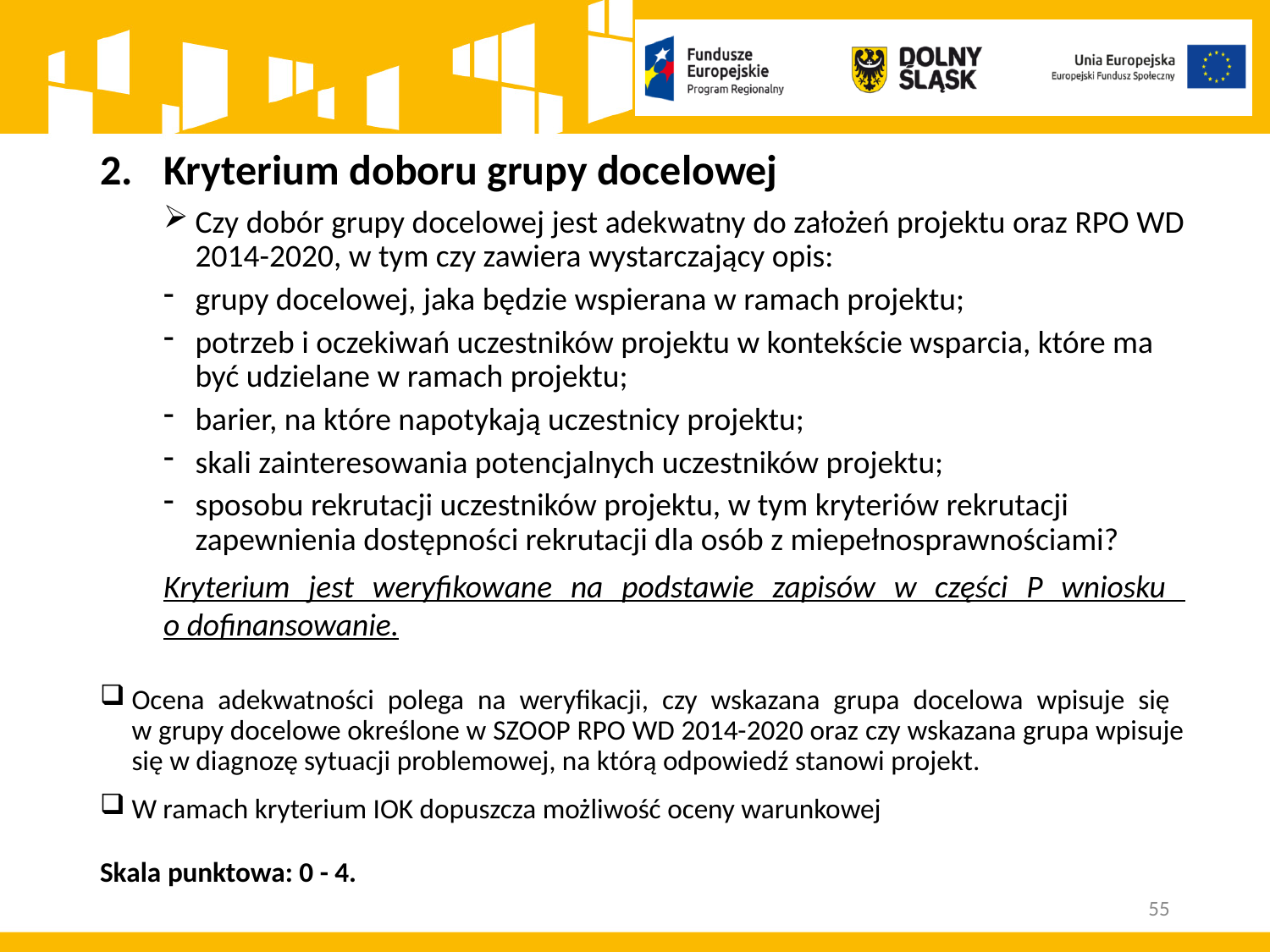

# Kryterium doboru grupy docelowej
Czy dobór grupy docelowej jest adekwatny do założeń projektu oraz RPO WD 2014-2020, w tym czy zawiera wystarczający opis:
grupy docelowej, jaka będzie wspierana w ramach projektu;
potrzeb i oczekiwań uczestników projektu w kontekście wsparcia, które ma być udzielane w ramach projektu;
barier, na które napotykają uczestnicy projektu;
skali zainteresowania potencjalnych uczestników projektu;
sposobu rekrutacji uczestników projektu, w tym kryteriów rekrutacji zapewnienia dostępności rekrutacji dla osób z miepełnosprawnościami?
Kryterium jest weryfikowane na podstawie zapisów w części P wniosku
o dofinansowanie.

Ocena adekwatności polega na weryfikacji, czy wskazana grupa docelowa wpisuje się
w grupy docelowe określone w SZOOP RPO WD 2014-2020 oraz czy wskazana grupa wpisuje się w diagnozę sytuacji problemowej, na którą odpowiedź stanowi projekt.
W ramach kryterium IOK dopuszcza możliwość oceny warunkowej

Skala punktowa: 0 - 4.
55